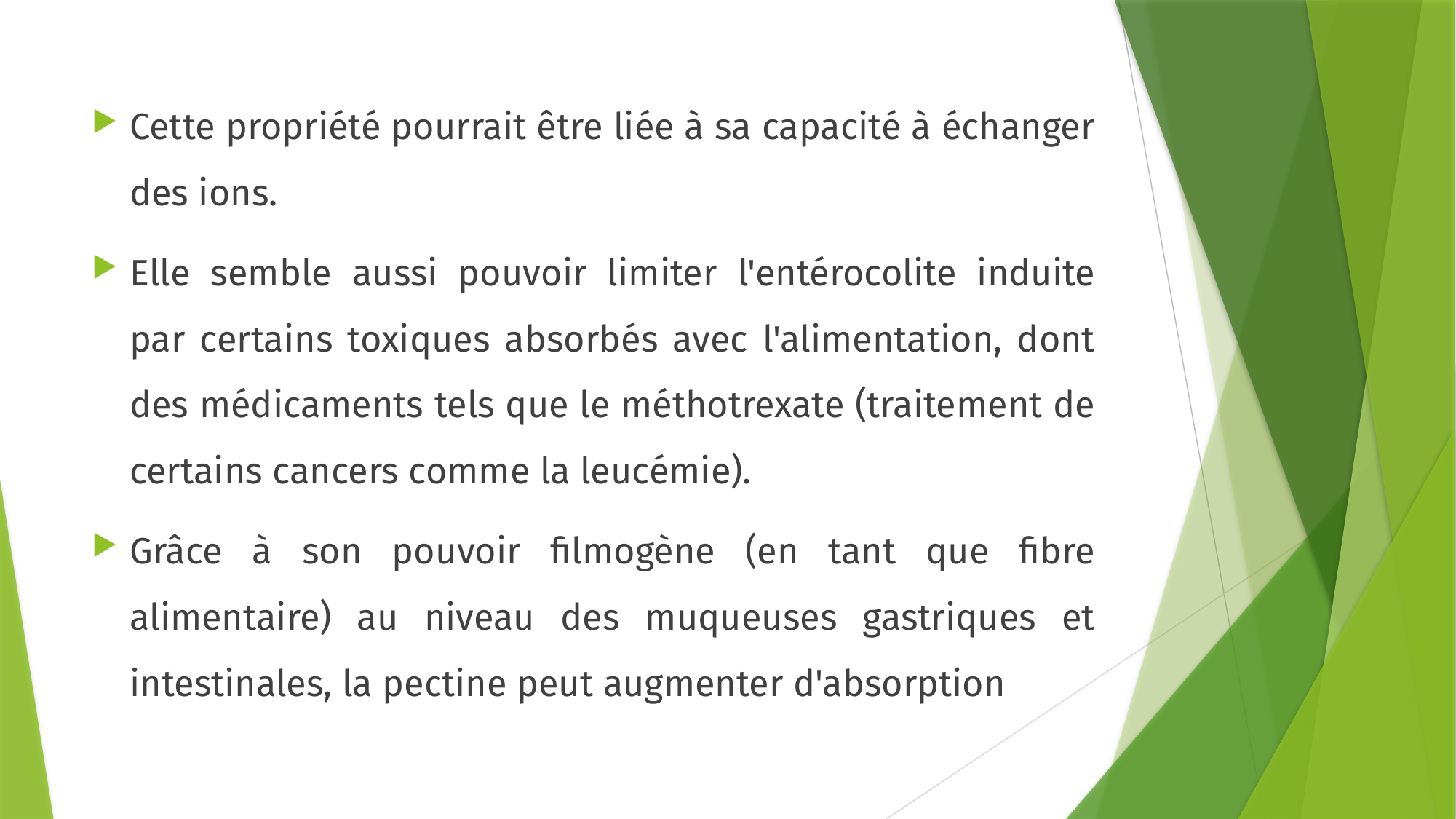

Cette propriété pourrait être liée à sa capacité à échanger des ions.
Elle semble aussi pouvoir limiter l'entérocolite induite par certains toxiques absorbés avec l'alimentation, dont des médicaments tels que le méthotrexate (traitement de certains cancers comme la leucémie).
Grâce à son pouvoir filmogène (en tant que fibre alimentaire) au niveau des muqueuses gastriques et intestinales, la pectine peut augmenter d'absorption